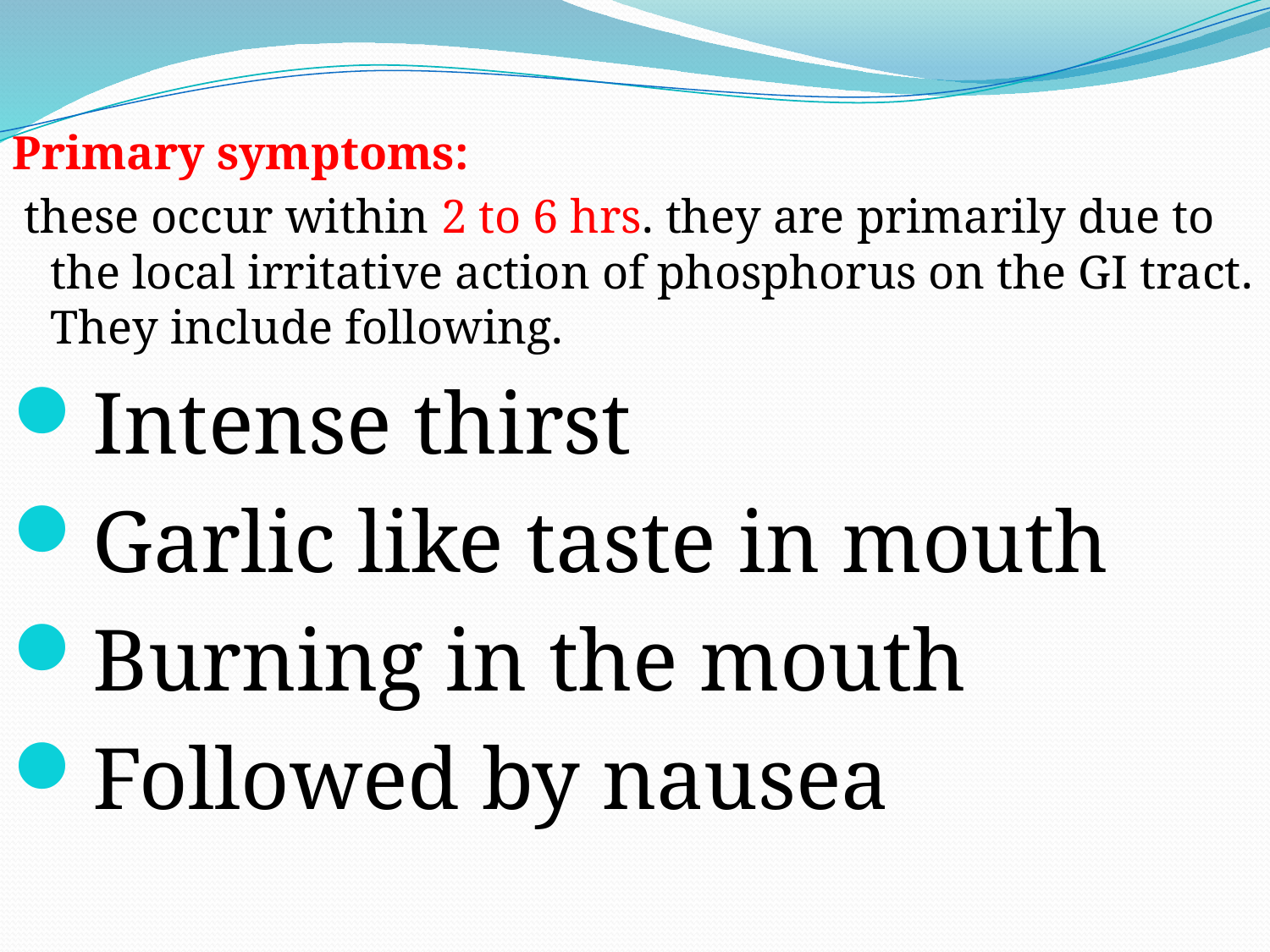

Primary symptoms:
 these occur within 2 to 6 hrs. they are primarily due to the local irritative action of phosphorus on the GI tract. They include following.
Intense thirst
Garlic like taste in mouth
Burning in the mouth
Followed by nausea